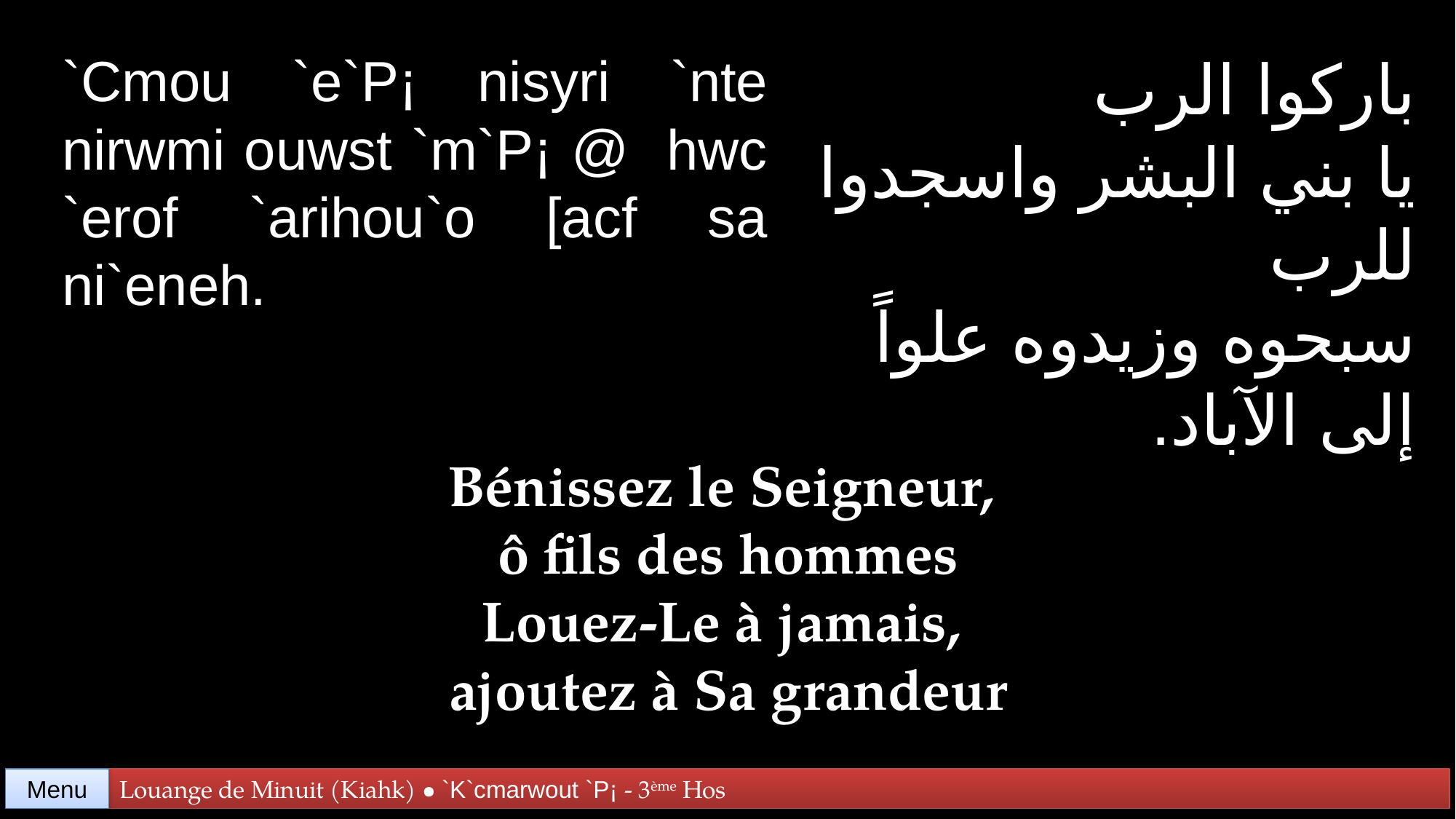

`Cmou `e`P¡ nisyri `nte nirwmi ouwst `m`P¡ @  hwc `erof `arihou`o [acf sa ni`eneh.
باركوا الرب
يا بني البشر واسجدوا للرب
سبحوه وزيدوه علواً إلى الآباد.
Bénissez le Seigneur,
ô fils des hommes
Louez-Le à jamais,
ajoutez à Sa grandeur
Menu
Louange de Minuit (Kiahk) • `K`cmarwout `P¡ - 3ème Hos